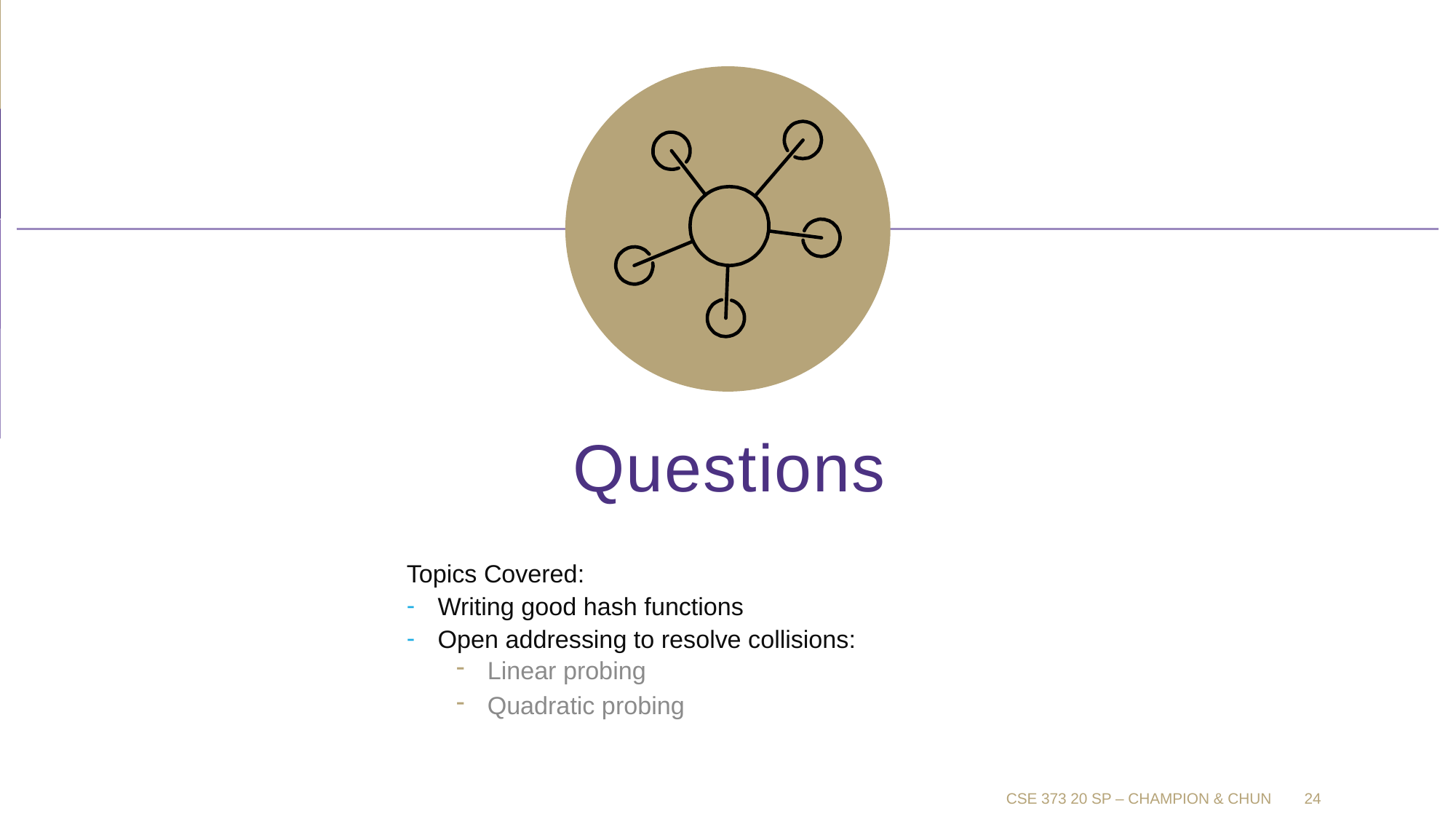

# Questions
Topics Covered:
Writing good hash functions
Open addressing to resolve collisions:
Linear probing
Quadratic probing
CSE 373 20 SP – champion & Chun
24